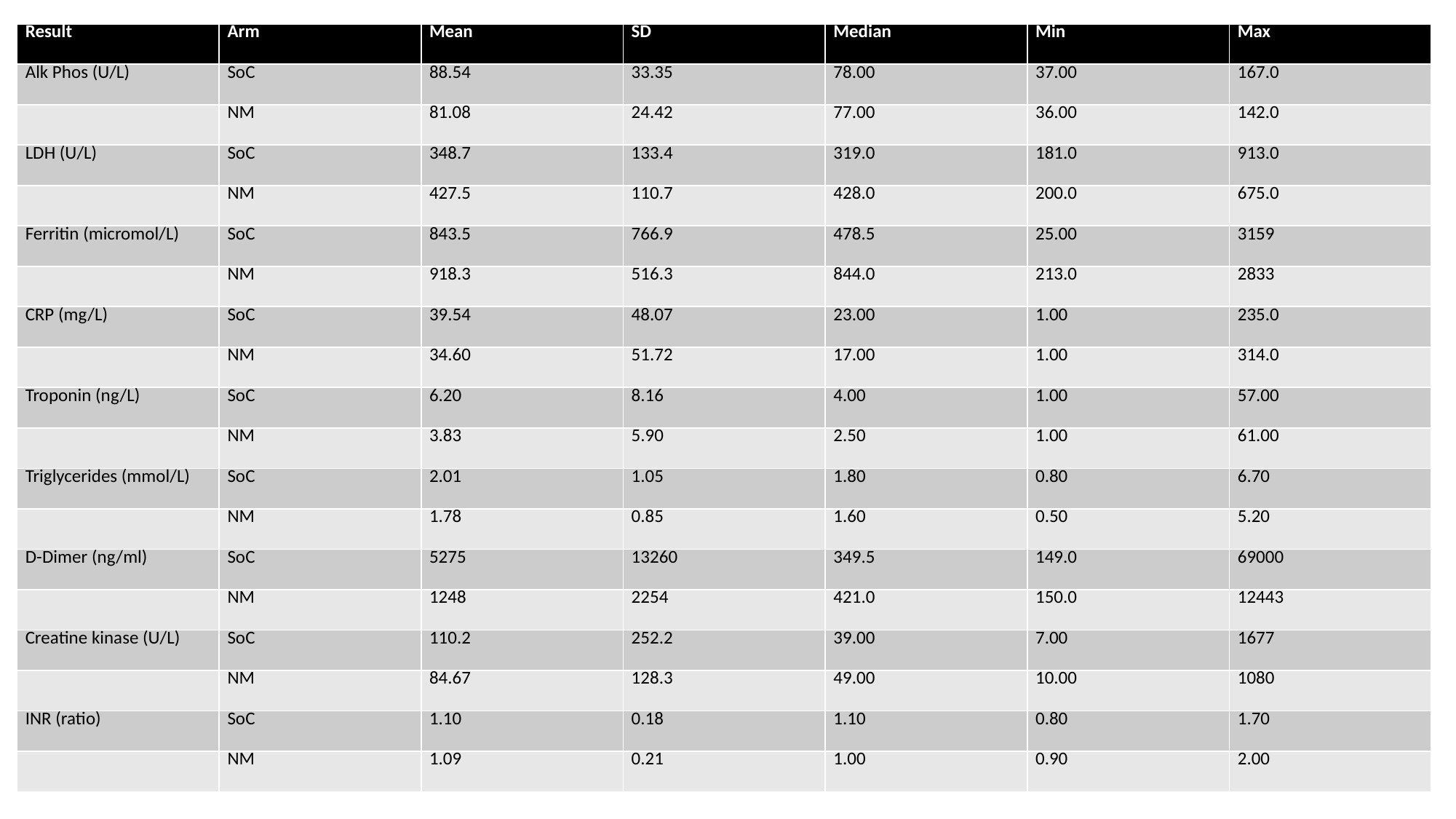

| Result | Arm | Mean | SD | Median | Min | Max |
| --- | --- | --- | --- | --- | --- | --- |
| Alk Phos (U/L) | SoC | 88.54 | 33.35 | 78.00 | 37.00 | 167.0 |
|  | NM | 81.08 | 24.42 | 77.00 | 36.00 | 142.0 |
| LDH (U/L) | SoC | 348.7 | 133.4 | 319.0 | 181.0 | 913.0 |
|  | NM | 427.5 | 110.7 | 428.0 | 200.0 | 675.0 |
| Ferritin (micromol/L) | SoC | 843.5 | 766.9 | 478.5 | 25.00 | 3159 |
|  | NM | 918.3 | 516.3 | 844.0 | 213.0 | 2833 |
| CRP (mg/L) | SoC | 39.54 | 48.07 | 23.00 | 1.00 | 235.0 |
|  | NM | 34.60 | 51.72 | 17.00 | 1.00 | 314.0 |
| Troponin (ng/L) | SoC | 6.20 | 8.16 | 4.00 | 1.00 | 57.00 |
|  | NM | 3.83 | 5.90 | 2.50 | 1.00 | 61.00 |
| Triglycerides (mmol/L) | SoC | 2.01 | 1.05 | 1.80 | 0.80 | 6.70 |
|  | NM | 1.78 | 0.85 | 1.60 | 0.50 | 5.20 |
| D-Dimer (ng/ml) | SoC | 5275 | 13260 | 349.5 | 149.0 | 69000 |
|  | NM | 1248 | 2254 | 421.0 | 150.0 | 12443 |
| Creatine kinase (U/L) | SoC | 110.2 | 252.2 | 39.00 | 7.00 | 1677 |
|  | NM | 84.67 | 128.3 | 49.00 | 10.00 | 1080 |
| INR (ratio) | SoC | 1.10 | 0.18 | 1.10 | 0.80 | 1.70 |
|  | NM | 1.09 | 0.21 | 1.00 | 0.90 | 2.00 |